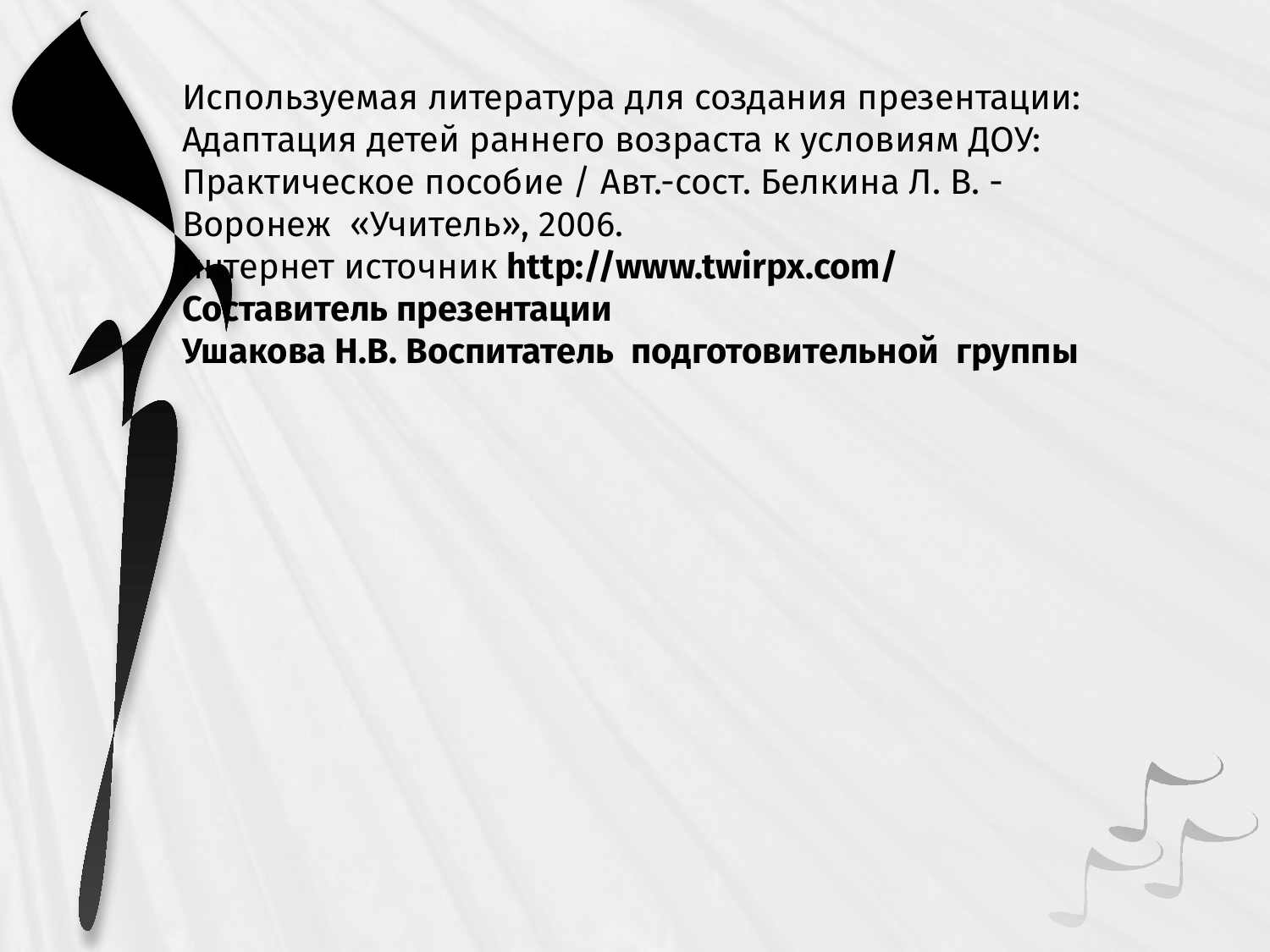

# Используемая литература для создания презентации: Адаптация детей раннего возраста к условиям ДОУ: Практическое пособие / Авт.-сост. Белкина Л. В. - Воронеж  «Учитель», 2006. интернет источник http://www.twirpx.com/ Составитель презентации Ушакова Н.В. Воспитатель  подготовительной  группы